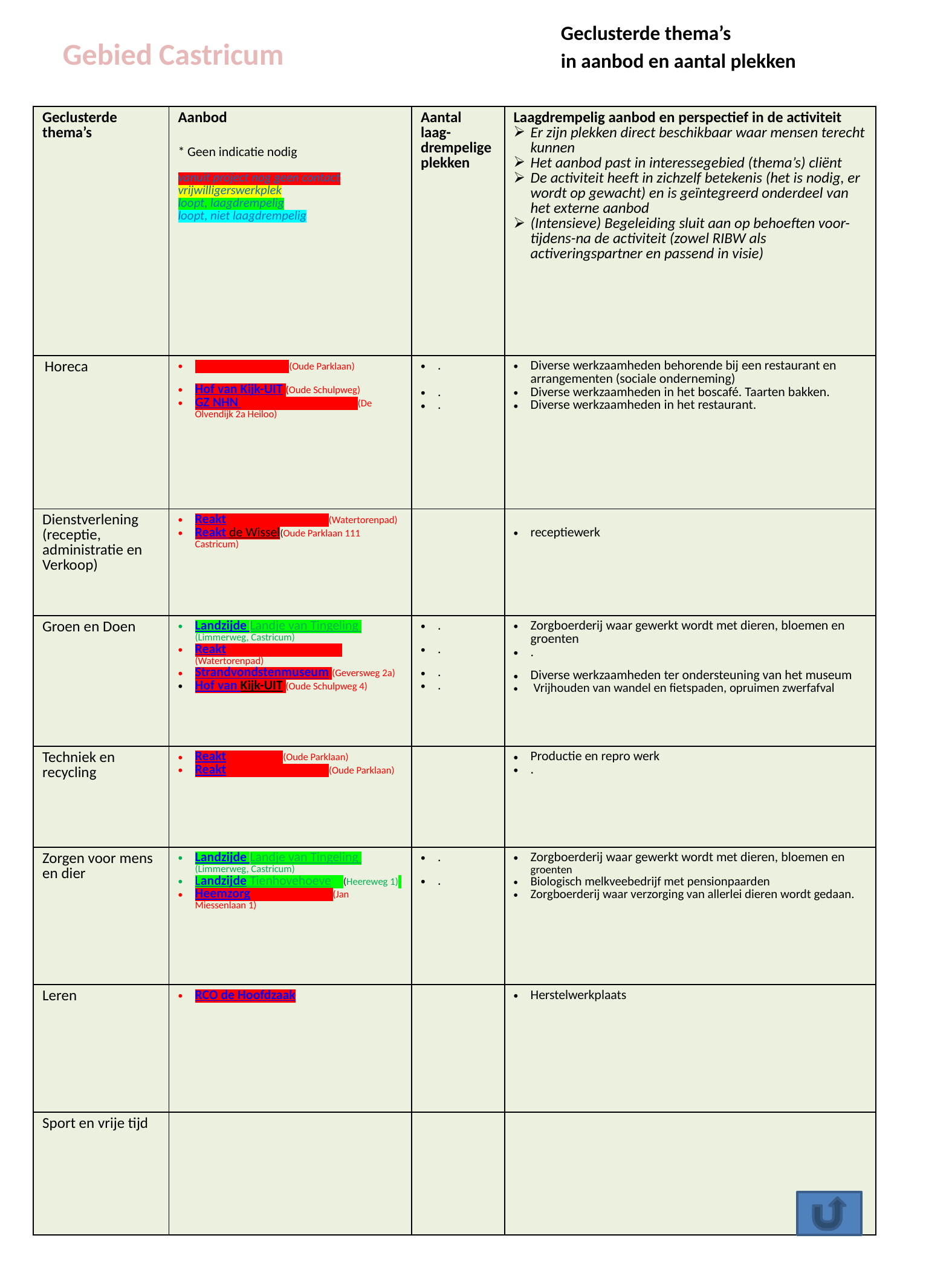

Geclusterde thema’s
in aanbod en aantal plekken

Gebied Castricum
| Geclusterde thema’s | Aanbod \* Geen indicatie nodig vanuit project nog geen contact vrijwilligerswerkplek loopt, laagdrempelig loopt, niet laagdrempelig | Aantal laag-drempelige plekken | Laagdrempelig aanbod en perspectief in de activiteit Er zijn plekken direct beschikbaar waar mensen terecht kunnen Het aanbod past in interessegebied (thema’s) cliënt De activiteit heeft in zichzelf betekenis (het is nodig, er wordt op gewacht) en is geïntegreerd onderdeel van het externe aanbod (Intensieve) Begeleiding sluit aan op behoeften voor-tijdens-na de activiteit (zowel RIBW als activeringspartner en passend in visie) |
| --- | --- | --- | --- |
| Horeca | De Oude Keuken (Oude Parklaan) Hof van Kijk-UIT (Oude Schulpweg) GZ NHN Keuken met karakter (De Olvendijk 2a Heiloo) | . . . | Diverse werkzaamheden behorende bij een restaurant en arrangementen (sociale onderneming) Diverse werkzaamheden in het boscafé. Taarten bakken. Diverse werkzaamheden in het restaurant. |
| Dienstverlening (receptie, administratie en Verkoop) | Reakt de Vintage Winkel (Watertorenpad) Reakt de Wissel(Oude Parklaan 111 Castricum) |  | receptiewerk |
| Groen en Doen | Landzijde Landje van Tingeling (Limmerweg, Castricum) Reakt Echt Bakkums Groen (Watertorenpad) Strandvondstenmuseum (Geversweg 2a) Hof van Kijk-UIT (Oude Schulpweg 4) | . . . . | Zorgboerderij waar gewerkt wordt met dieren, bloemen en groenten . Diverse werkzaamheden ter ondersteuning van het museum Vrijhouden van wandel en fietspaden, opruimen zwerfafval |
| Techniek en recycling | Reakt de Wissel (Oude Parklaan) Reakt Fietsenwerkplaats (Oude Parklaan) |  | Productie en repro werk . |
| Zorgen voor mens en dier | Landzijde Landje van Tingeling (Limmerweg, Castricum) Landzijde Tienhovehoeve (Heereweg 1) Heemzorg De Buitenkans (Jan Miessenlaan 1) | . . | Zorgboerderij waar gewerkt wordt met dieren, bloemen en groenten Biologisch melkveebedrijf met pensionpaarden Zorgboerderij waar verzorging van allerlei dieren wordt gedaan. |
| Leren | RCO de Hoofdzaak |  | Herstelwerkplaats |
| Sport en vrije tijd |  |  |  |